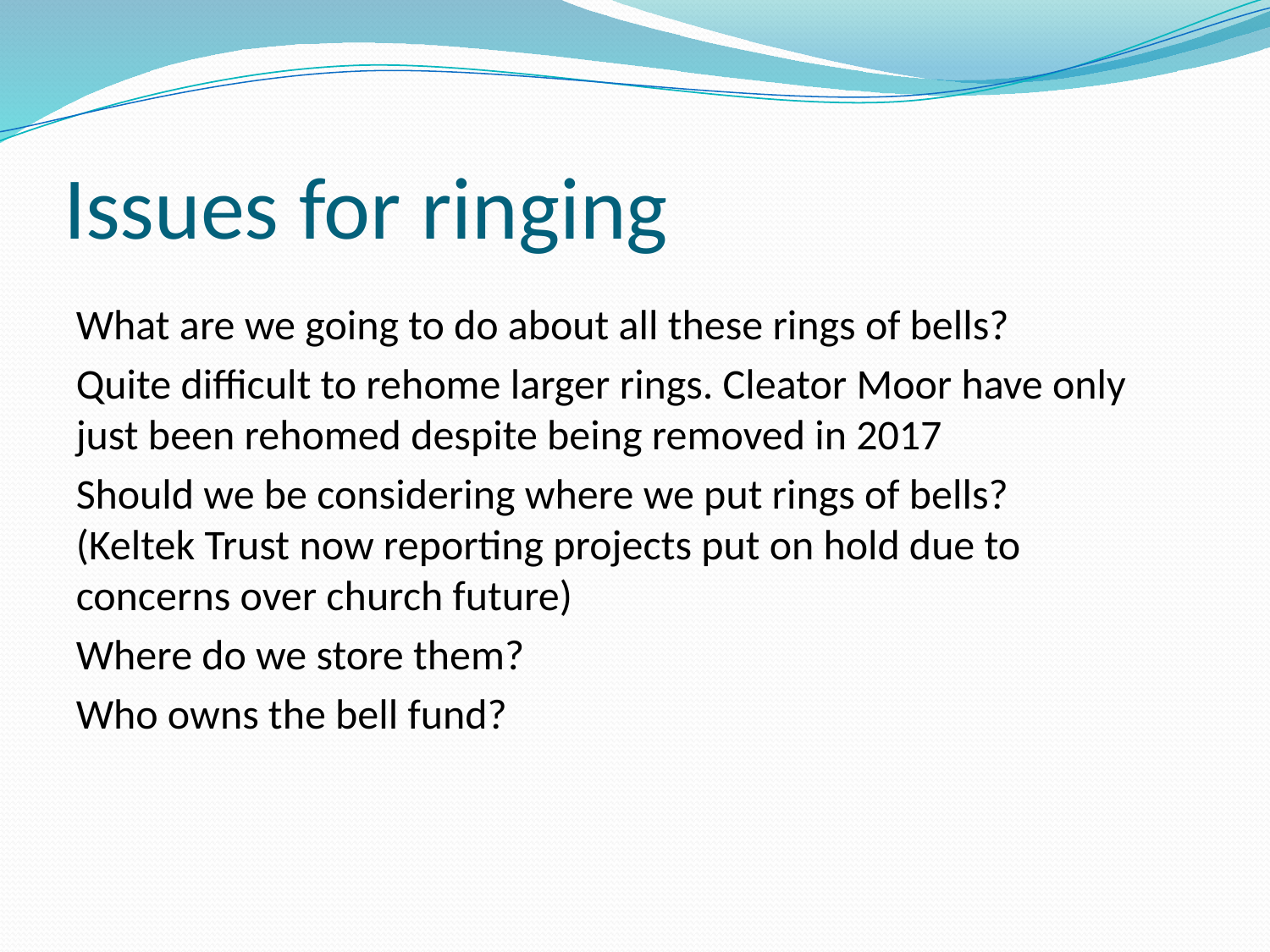

# Issues for ringing
What are we going to do about all these rings of bells?
Quite difficult to rehome larger rings. Cleator Moor have only just been rehomed despite being removed in 2017
Should we be considering where we put rings of bells? (Keltek Trust now reporting projects put on hold due to concerns over church future)
Where do we store them?
Who owns the bell fund?